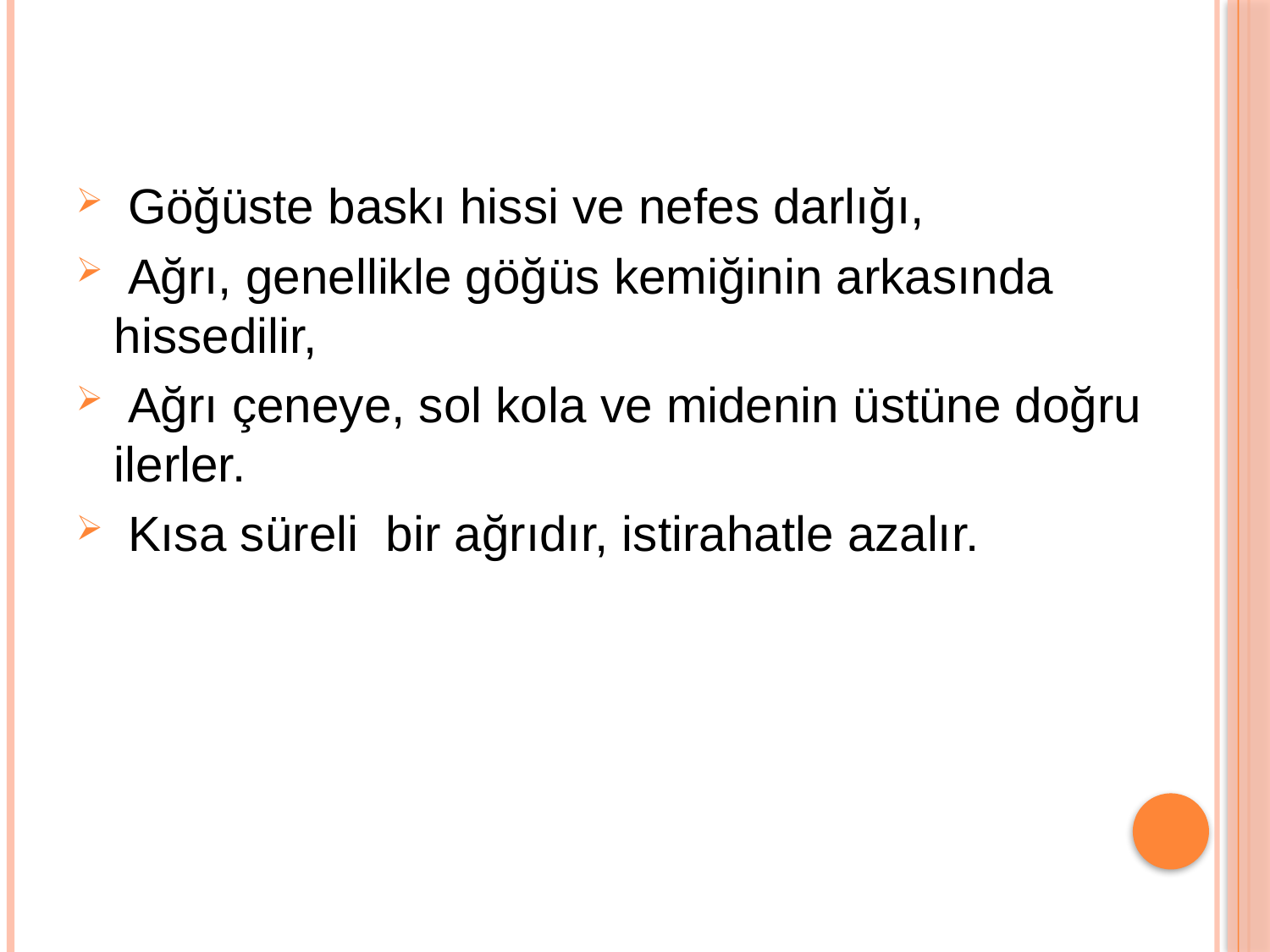

Göğüste baskı hissi ve nefes darlığı,
 Ağrı, genellikle göğüs kemiğinin arkasında hissedilir,
 Ağrı çeneye, sol kola ve midenin üstüne doğru ilerler.
 Kısa süreli  bir ağrıdır, istirahatle azalır.